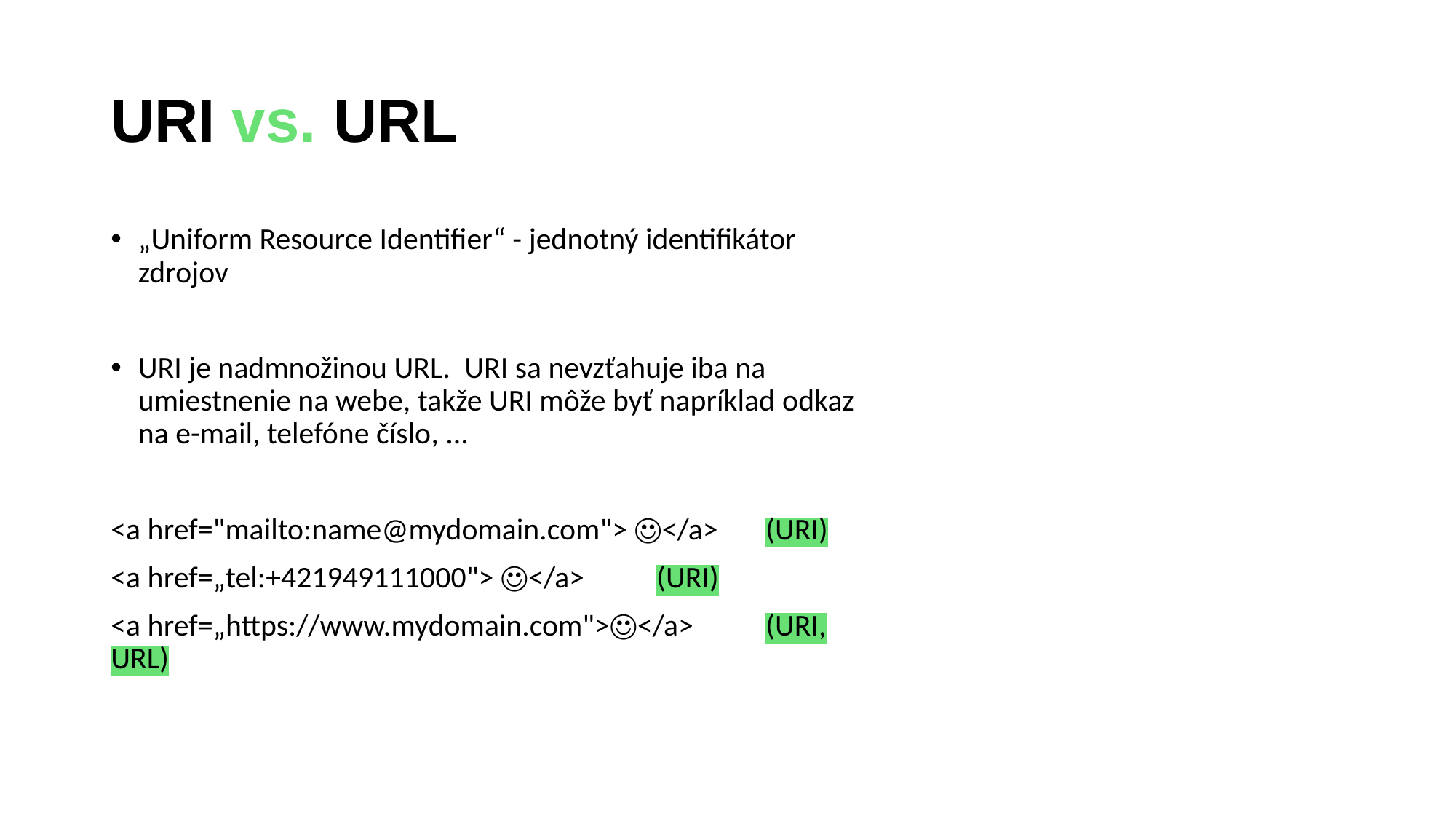

# URI vs. URL
„Uniform Resource Identifier“ - jednotný identifikátor zdrojov

URI je nadmnožinou URL.  URI sa nevzťahuje iba na umiestnenie na webe, takže URI môže byť napríklad odkaz na e-mail, telefóne číslo, ...

<a href="mailto:name@mydomain.com"> ☺</a> 	(URI)
<a href=„tel:+421949111000"> ☺</a> 	(URI)
<a href=„https://www.mydomain.com">☺</a> 	(URI, URL)